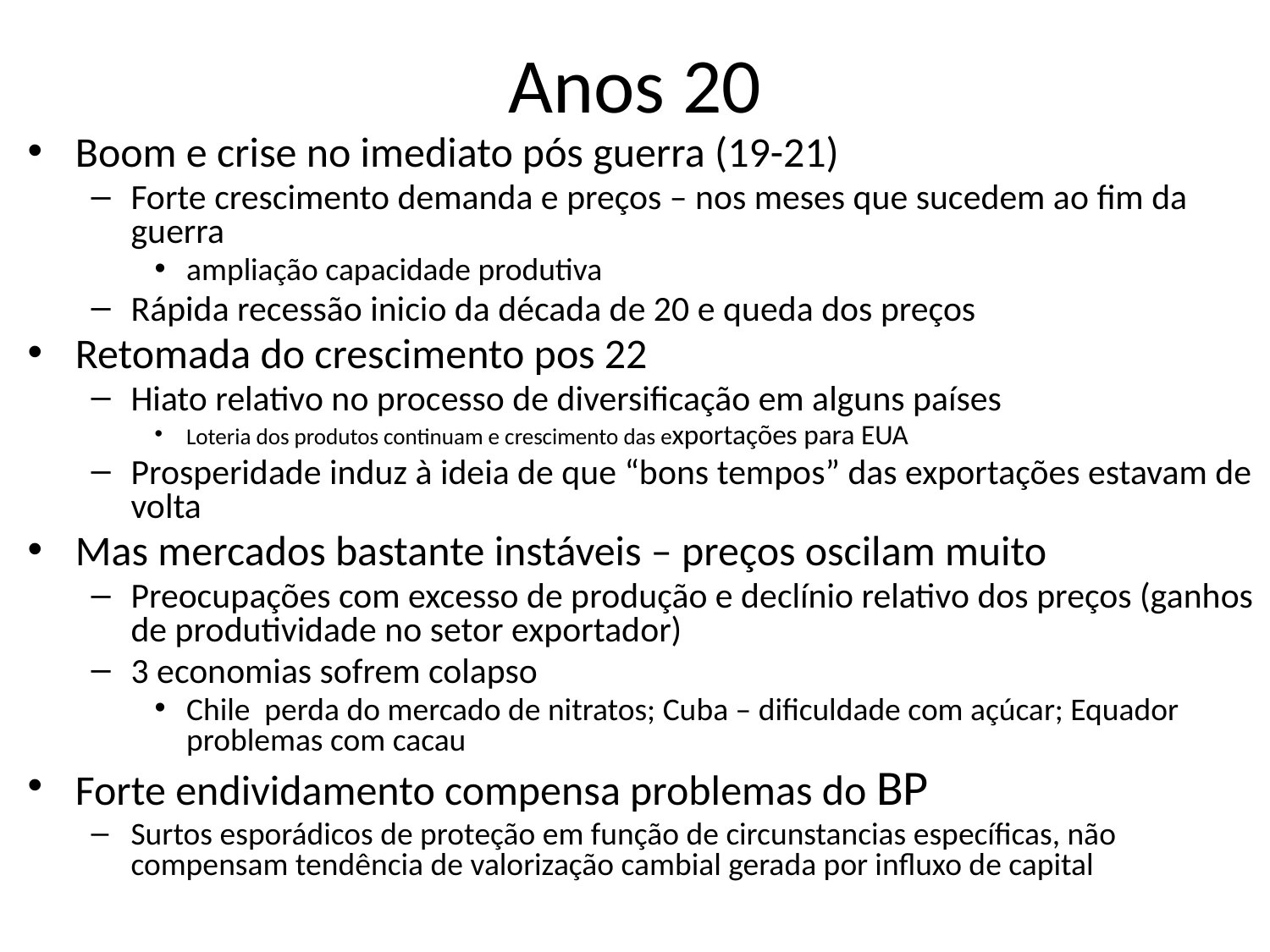

Anos 20
Boom e crise no imediato pós guerra (19-21)
Forte crescimento demanda e preços – nos meses que sucedem ao fim da guerra
ampliação capacidade produtiva
Rápida recessão inicio da década de 20 e queda dos preços
Retomada do crescimento pos 22
Hiato relativo no processo de diversificação em alguns países
Loteria dos produtos continuam e crescimento das exportações para EUA
Prosperidade induz à ideia de que “bons tempos” das exportações estavam de volta
Mas mercados bastante instáveis – preços oscilam muito
Preocupações com excesso de produção e declínio relativo dos preços (ganhos de produtividade no setor exportador)
3 economias sofrem colapso
Chile  perda do mercado de nitratos; Cuba – dificuldade com açúcar; Equador problemas com cacau
Forte endividamento compensa problemas do BP
Surtos esporádicos de proteção em função de circunstancias específicas, não compensam tendência de valorização cambial gerada por influxo de capital